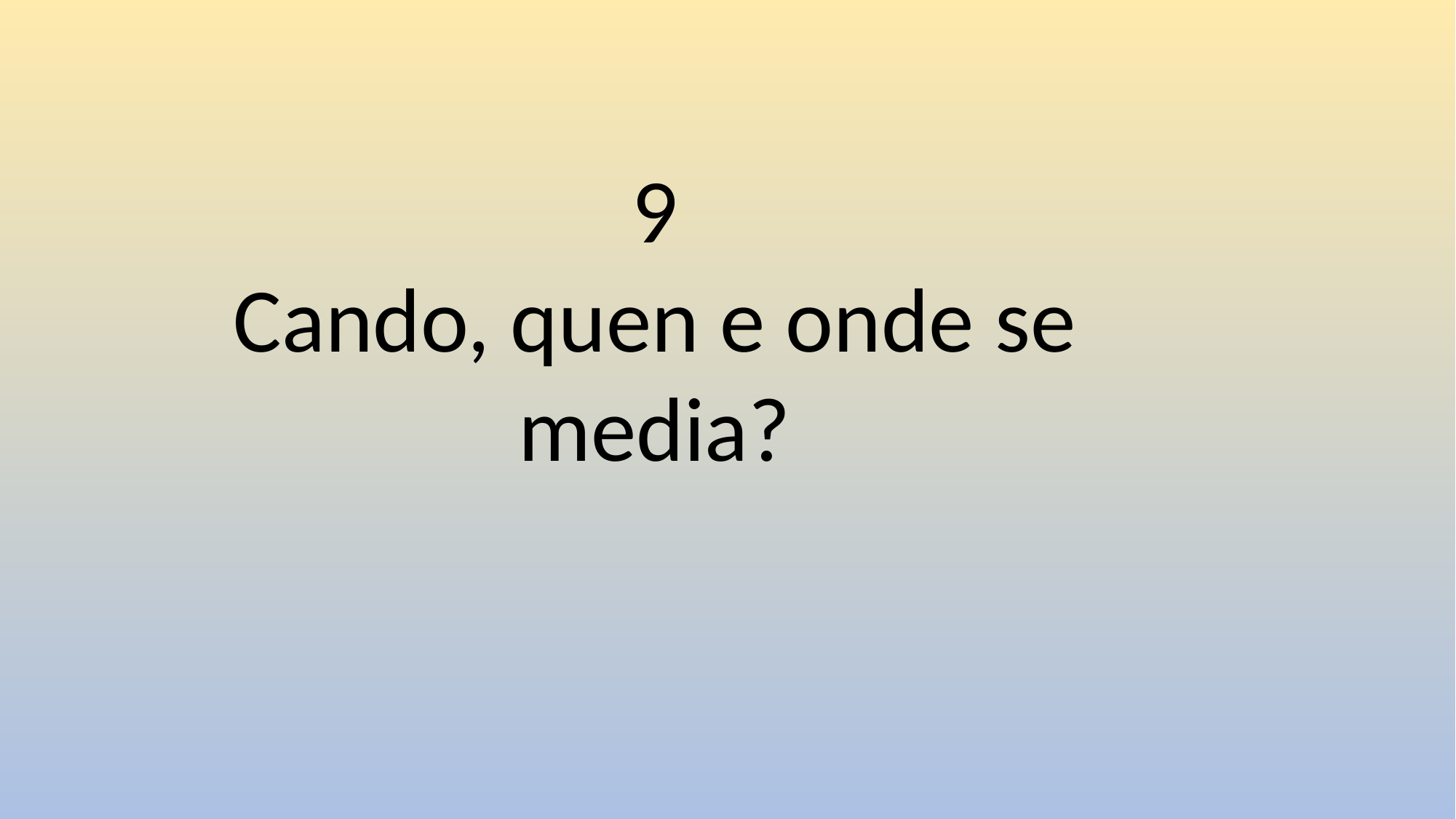

9
Cando, quen e onde se media?